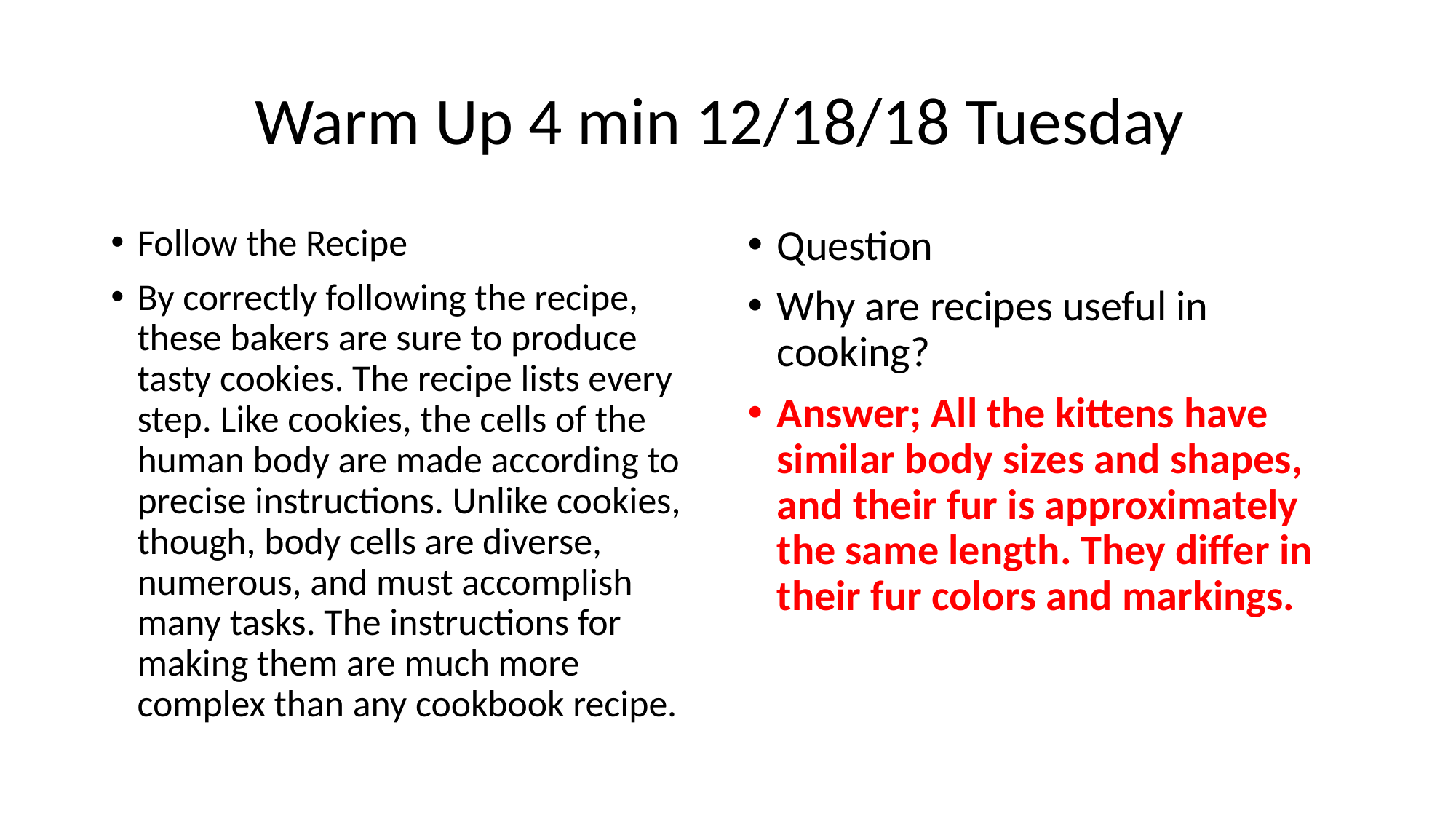

# Warm Up 4 min 12/18/18 Tuesday
Follow the Recipe
By correctly following the recipe, these bakers are sure to produce tasty cookies. The recipe lists every step. Like cookies, the cells of the human body are made according to precise instructions. Unlike cookies, though, body cells are diverse, numerous, and must accomplish many tasks. The instructions for making them are much more complex than any cookbook recipe.
Question
Why are recipes useful in cooking?
Answer; All the kittens have similar body sizes and shapes, and their fur is approximately the same length. They differ in their fur colors and markings.